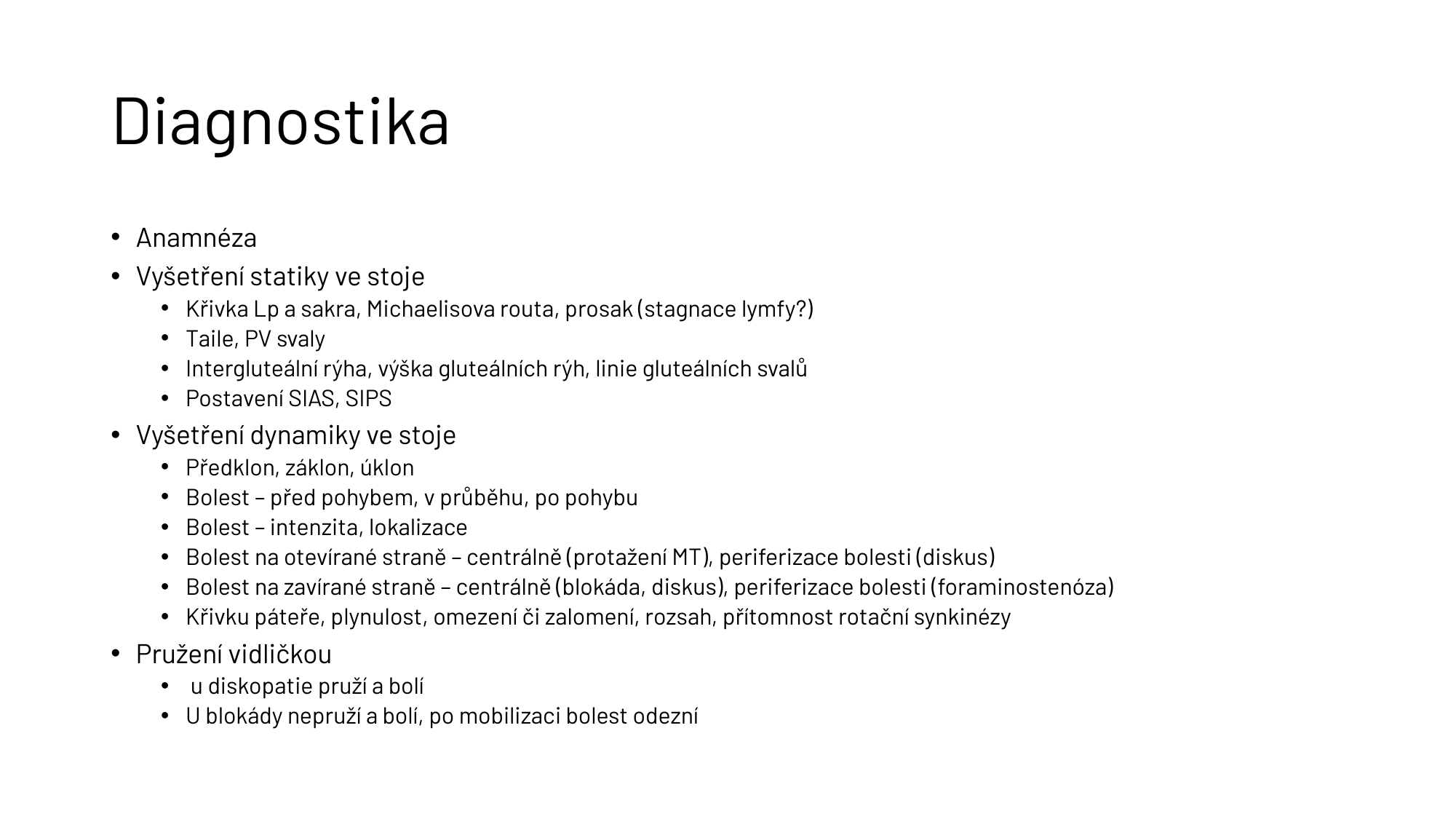

# Diagnostika
Anamnéza
Vyšetření statiky ve stoje
Křivka Lp a sakra, Michaelisova routa, prosak (stagnace lymfy?)
Taile, PV svaly
Intergluteální rýha, výška gluteálních rýh, linie gluteálních svalů
Postavení SIAS, SIPS
Vyšetření dynamiky ve stoje
Předklon, záklon, úklon
Bolest – před pohybem, v průběhu, po pohybu
Bolest – intenzita, lokalizace
Bolest na otevírané straně – centrálně (protažení MT), periferizace bolesti (diskus)
Bolest na zavírané straně – centrálně (blokáda, diskus), periferizace bolesti (foraminostenóza)
Křivku páteře, plynulost, omezení či zalomení, rozsah, přítomnost rotační synkinézy
Pružení vidličkou
 u diskopatie pruží a bolí
U blokády nepruží a bolí, po mobilizaci bolest odezní